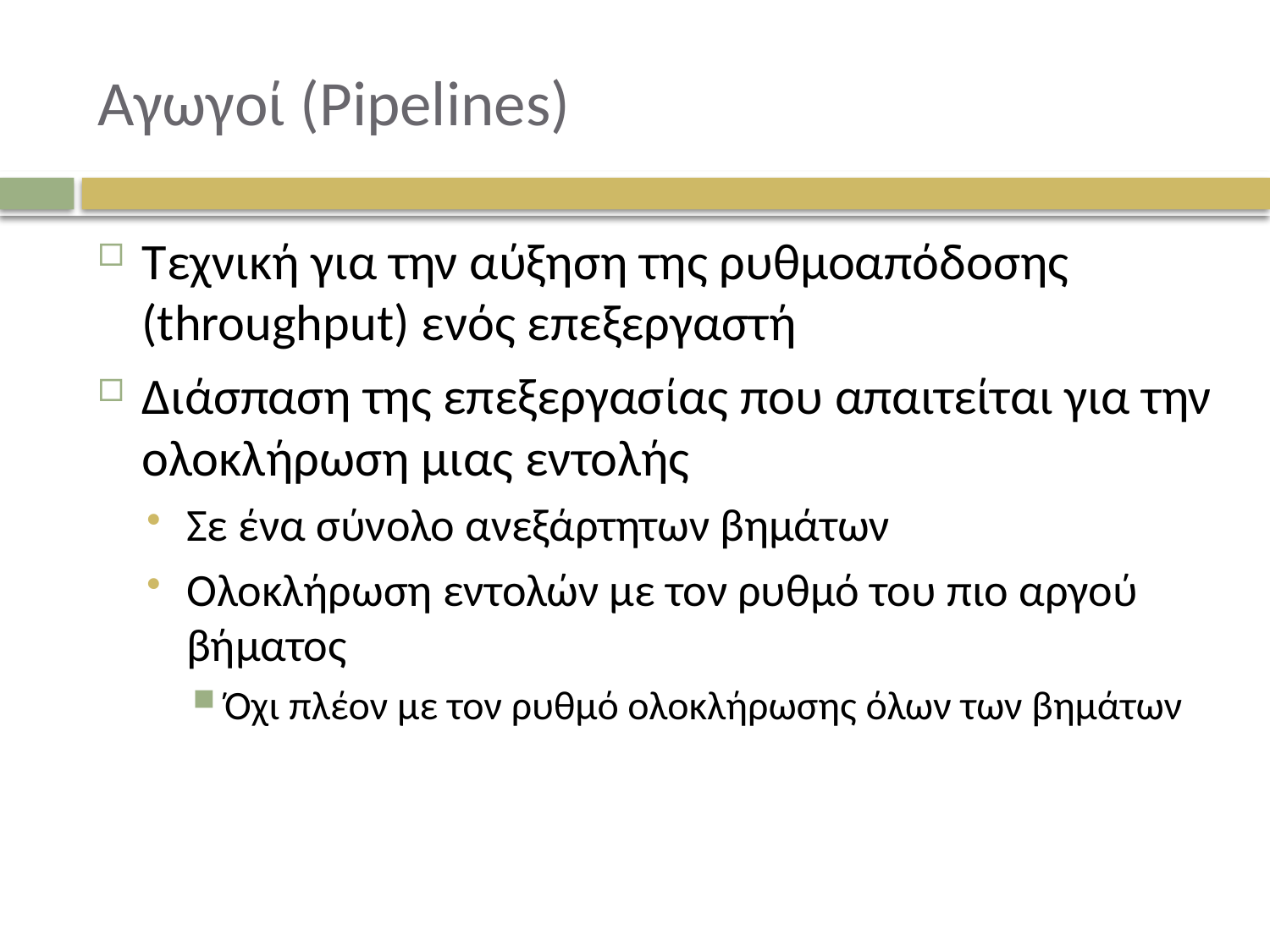

# Αγωγοί (Pipelines)
Τεχνική για την αύξηση της ρυθμοαπόδοσης (throughput) ενός επεξεργαστή
Διάσπαση της επεξεργασίας που απαιτείται για την ολοκλήρωση μιας εντολής
Σε ένα σύνολο ανεξάρτητων βημάτων
Ολοκλήρωση εντολών με τον ρυθμό του πιο αργού βήματος
Όχι πλέον με τον ρυθμό ολοκλήρωσης όλων των βημάτων